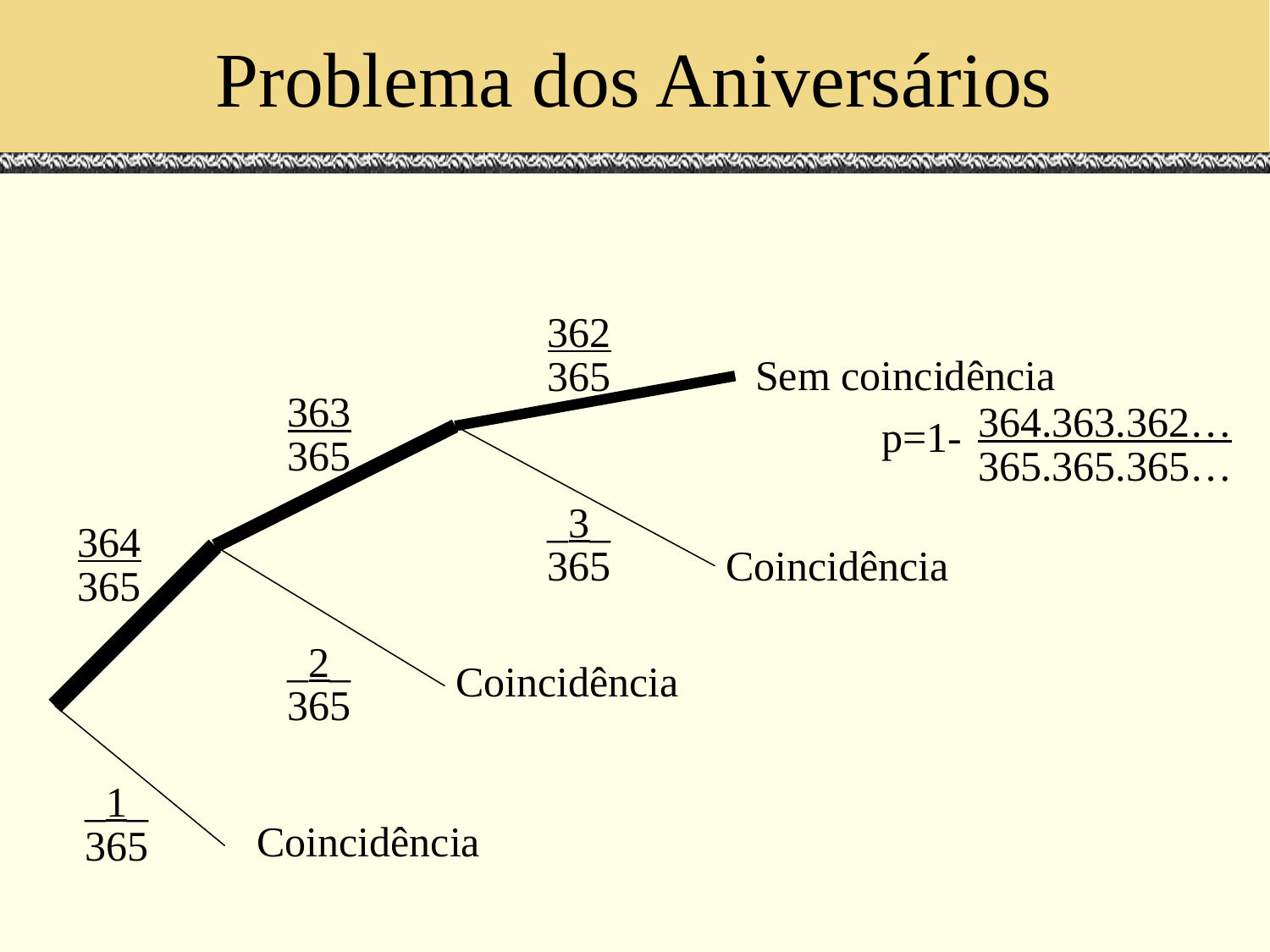

# Problema dos Aniversários
362
365
Sem coincidência

363
365
364.363.362…
365.365.365…
p=1-
_3_
365
364
365
Coincidência
_2_
365
Coincidência
_1_
365
Coincidência